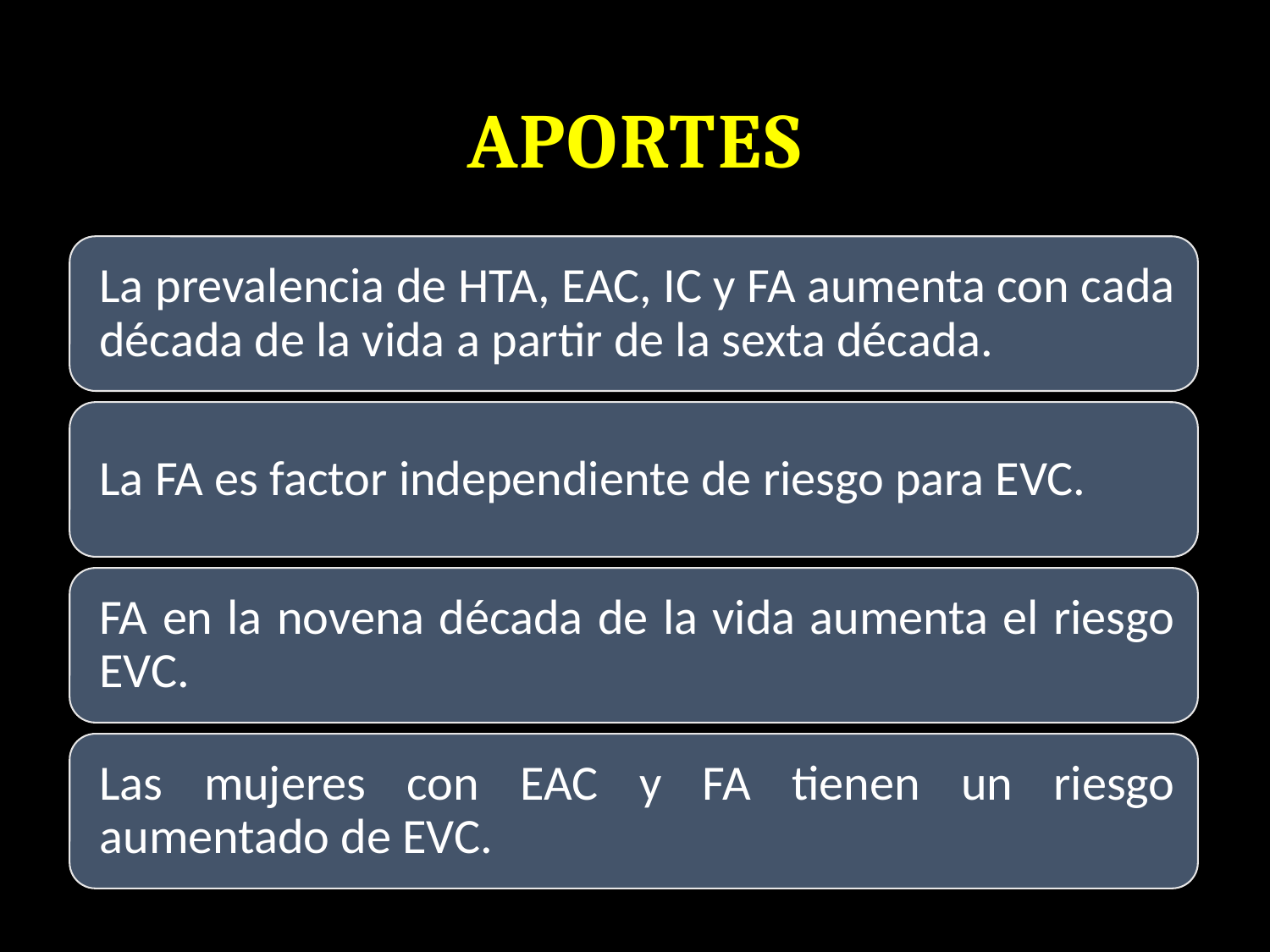

# APORTES
La prevalencia de HTA, EAC, IC y FA aumenta con cada década de la vida a partir de la sexta década.
La FA es factor independiente de riesgo para EVC.
FA en la novena década de la vida aumenta el riesgo EVC.
Las mujeres con EAC y FA tienen un riesgo aumentado de EVC.